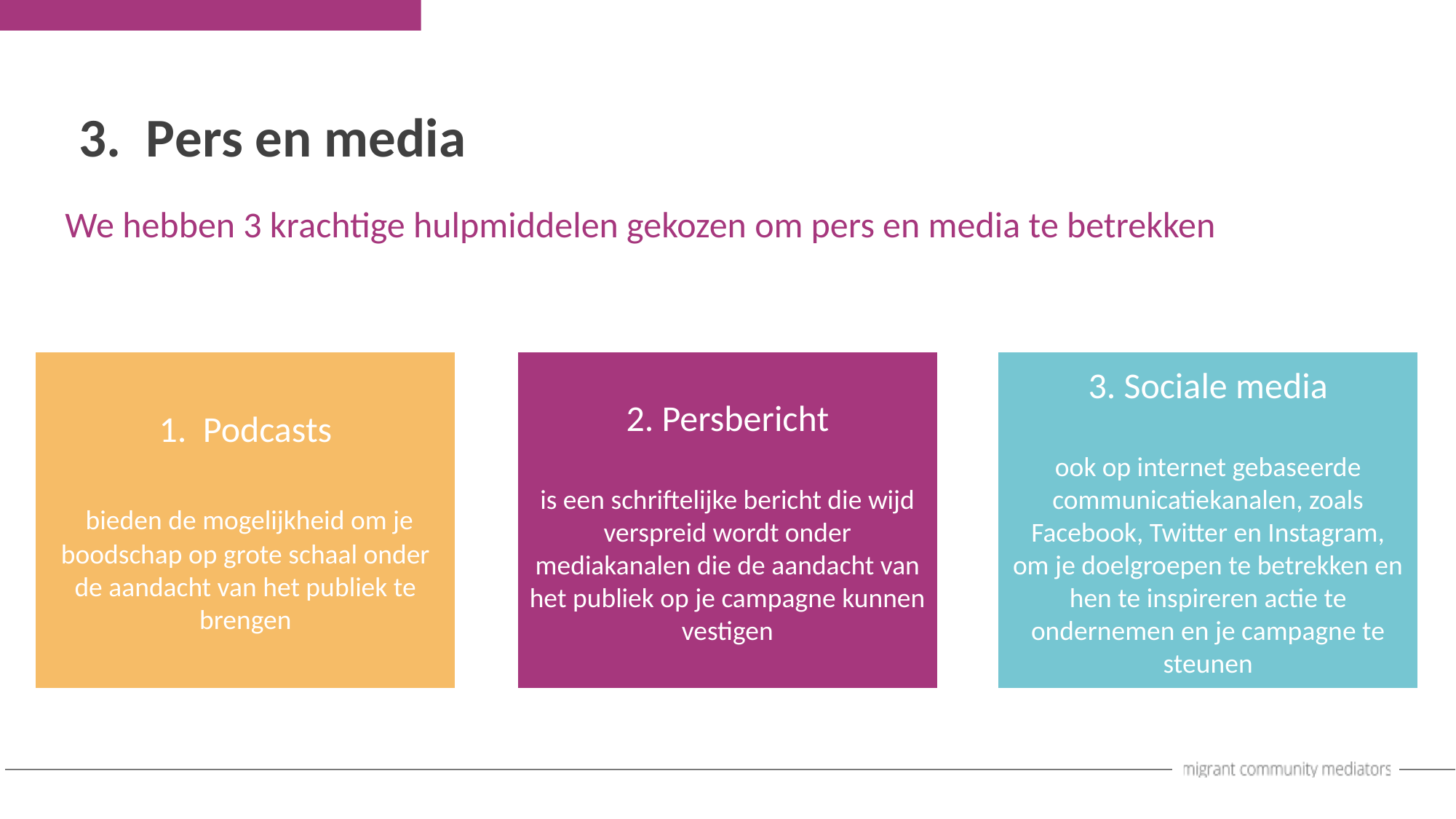

3.  Pers en media

We hebben 3 krachtige hulpmiddelen gekozen om pers en media te betrekken
1.  Podcasts

 bieden de mogelijkheid om je boodschap op grote schaal onder de aandacht van het publiek te brengen
2. Persbericht

is een schriftelijke bericht die wijd verspreid wordt onder mediakanalen die de aandacht van het publiek op je campagne kunnen vestigen
3. Sociale media

ook op internet gebaseerde communicatiekanalen, zoals Facebook, Twitter en Instagram, om je doelgroepen te betrekken en hen te inspireren actie te ondernemen en je campagne te steunen